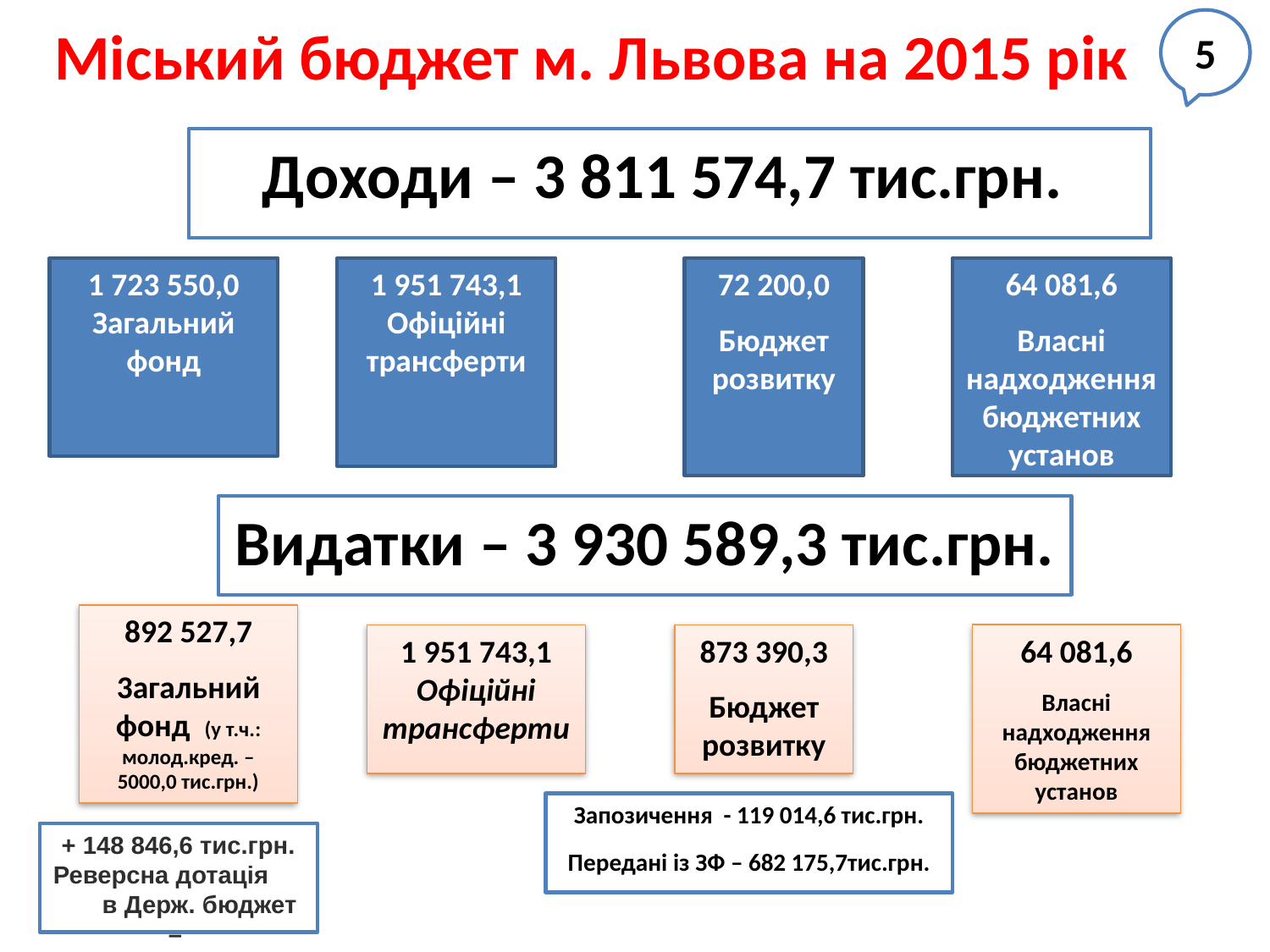

5
# Міський бюджет м. Львова на 2015 рік
Доходи – 3 811 574,7 тис.грн.

1 723 550,0 Загальний фонд

1 951 743,1 Офіційні трансферти

72 200,0
Бюджет розвитку

64 081,6
Власні надходження бюджетних установ

Видатки – 3 930 589,3 тис.грн.

892 527,7
3агальний фонд  (у т.ч.: молод.кред. – 5000,0 тис.грн.)

1 951 743,1 Офіційні трансферти

873 390,3
Бюджет розвитку

64 081,6
Власні надходження бюджетних установ

Запозичення  - 119 014,6 тис.грн.
Передані із ЗФ – 682 175,7тис.грн.

+ 148 846,6 тис.грн. Реверсна дотація            в Держ. бюджет –